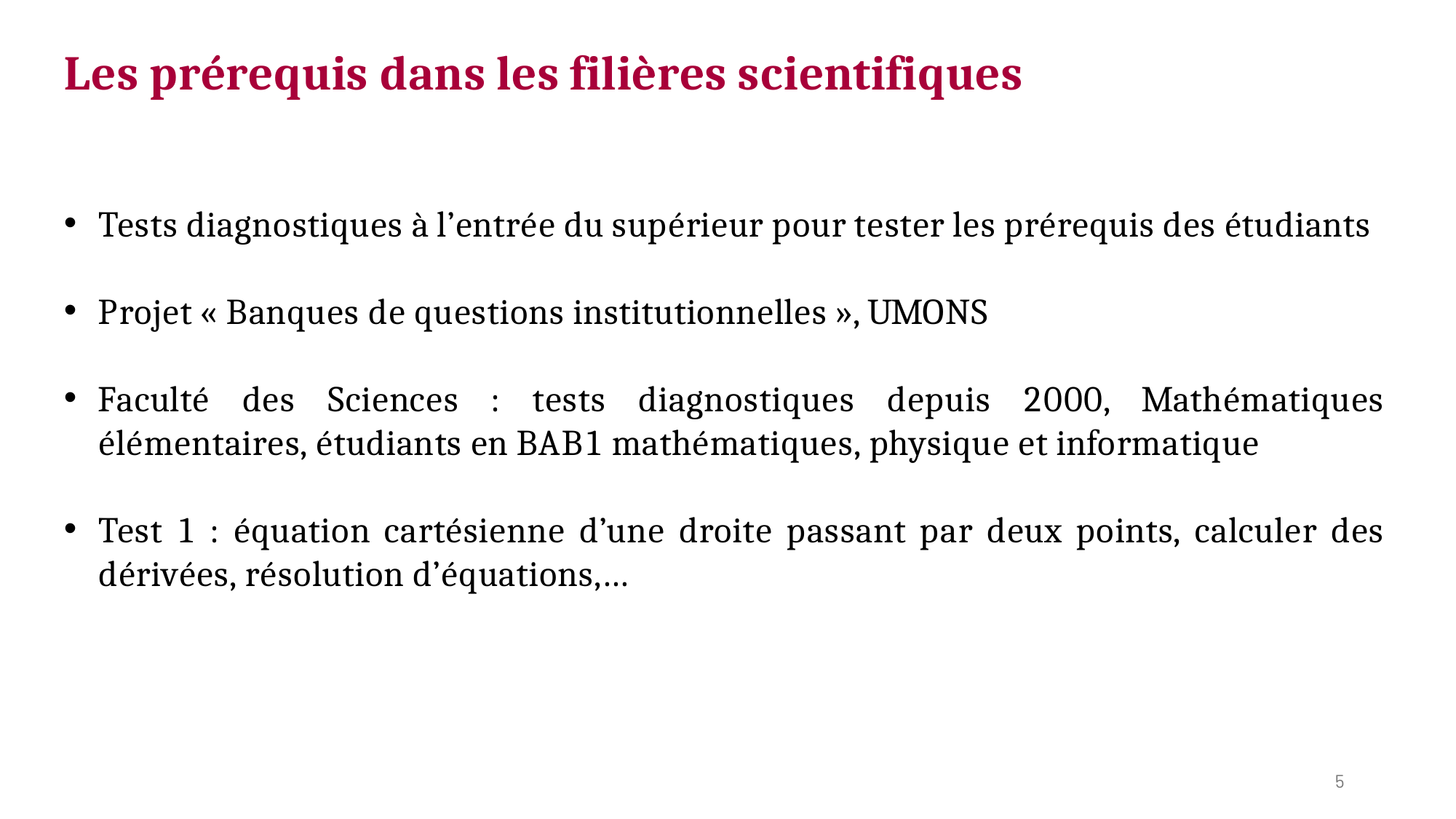

Les prérequis dans les filières scientifiques
Tests diagnostiques à l’entrée du supérieur pour tester les prérequis des étudiants

Projet « Banques de questions institutionnelles », UMONS

Faculté des Sciences : tests diagnostiques depuis 2000, Mathématiques élémentaires, étudiants en BAB1 mathématiques, physique et informatique

Test 1 : équation cartésienne d’une droite passant par deux points, calculer des dérivées, résolution d’équations,…
5